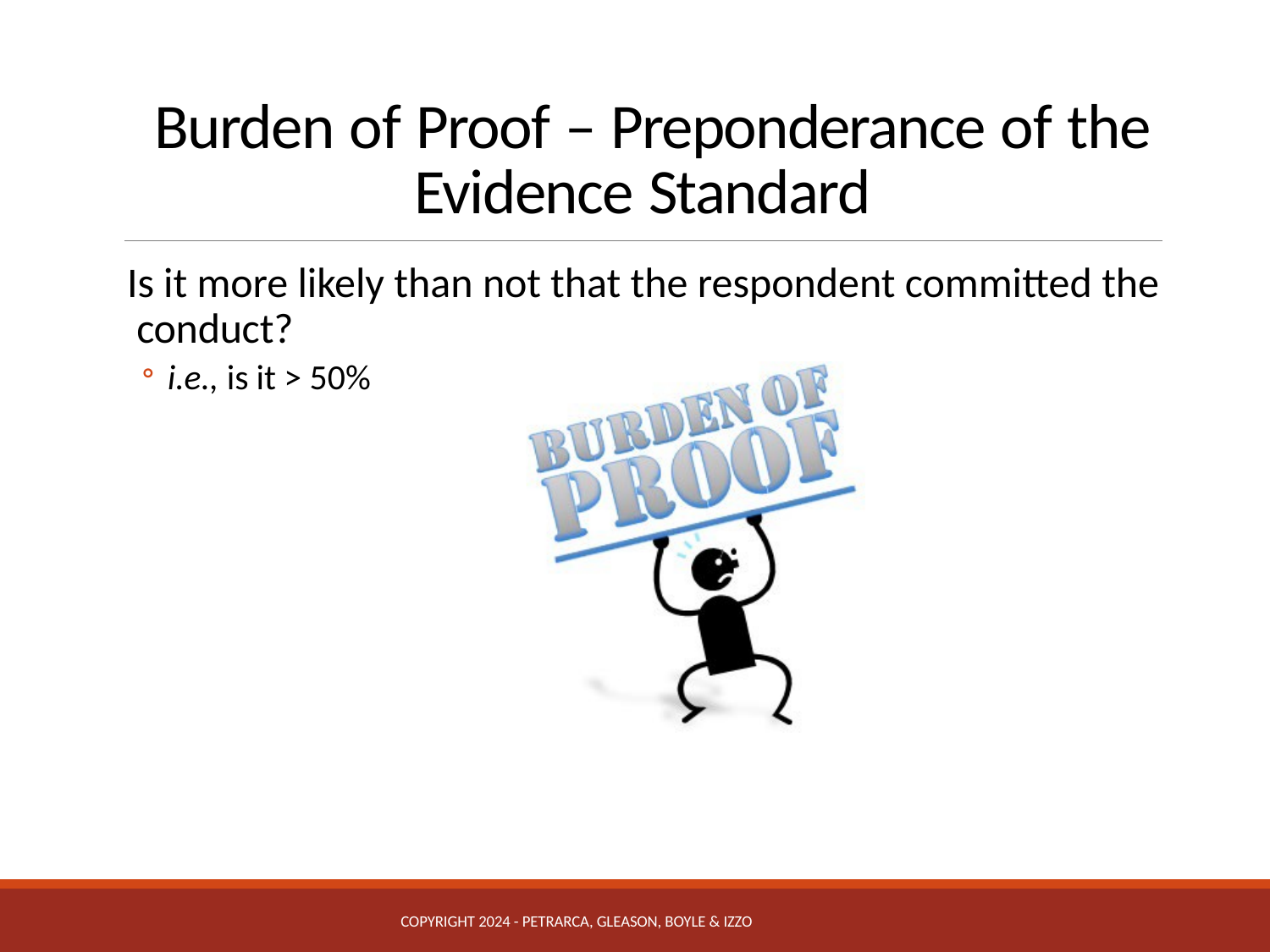

# Burden of Proof – Preponderance of the  Evidence Standard

Is it more likely than not that the respondent committed the  conduct?
i.e., is it > 50%

COPYRIGHT 2024 - PETRARCA, GLEASON, BOYLE & IZZO